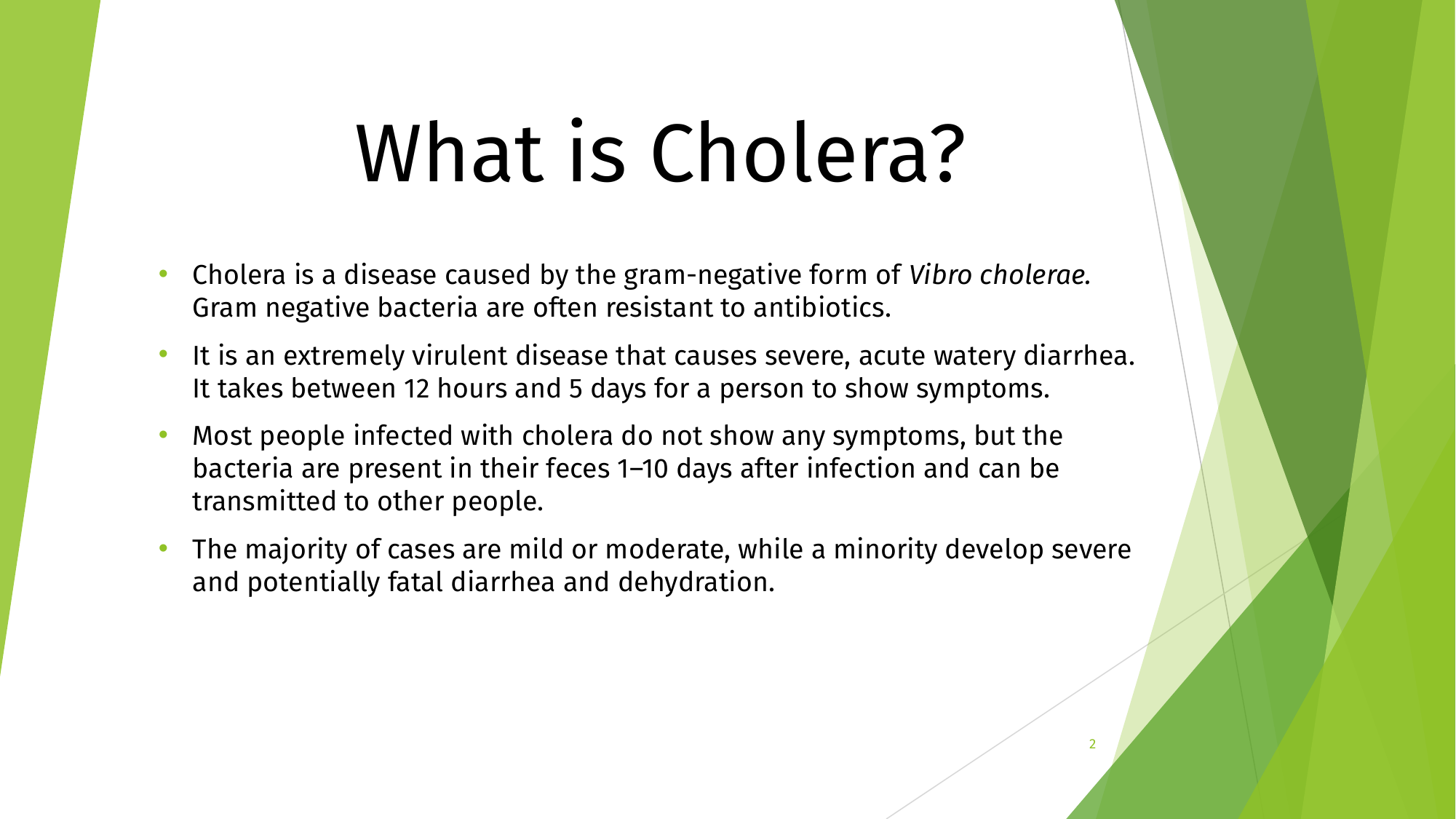

What is Cholera?
Cholera is a disease caused by the gram-negative form of Vibro cholerae. Gram negative bacteria are often resistant to antibiotics.
It is an extremely virulent disease that causes severe, acute watery diarrhea.  It takes between 12 hours and 5 days for a person to show symptoms.
Most people infected with cholera do not show any symptoms, but the bacteria are present in their feces 1–10 days after infection and can be transmitted to other people.
The majority of cases are mild or moderate, while a minority develop severe and potentially fatal diarrhea and dehydration.
2